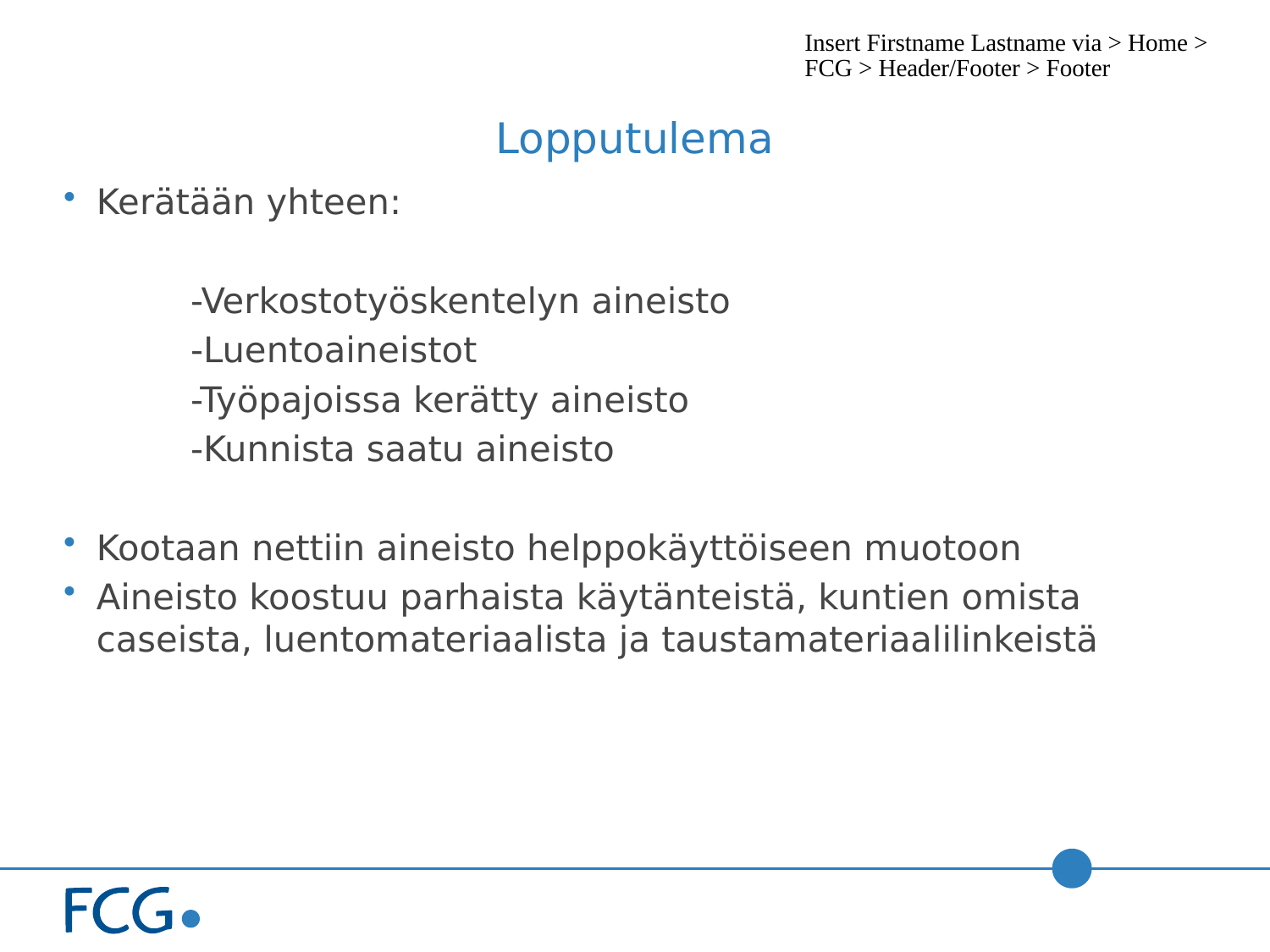

# Lopputulema
Kerätään yhteen:

	-Verkostotyöskentelyn aineisto
	-Luentoaineistot
	-Työpajoissa kerätty aineisto
	-Kunnista saatu aineisto

Kootaan nettiin aineisto helppokäyttöiseen muotoon
Aineisto koostuu parhaista käytänteistä, kuntien omista caseista, luentomateriaalista ja taustamateriaalilinkeistä
Insert Firstname Lastname via > Home > FCG > Header/Footer > Footer